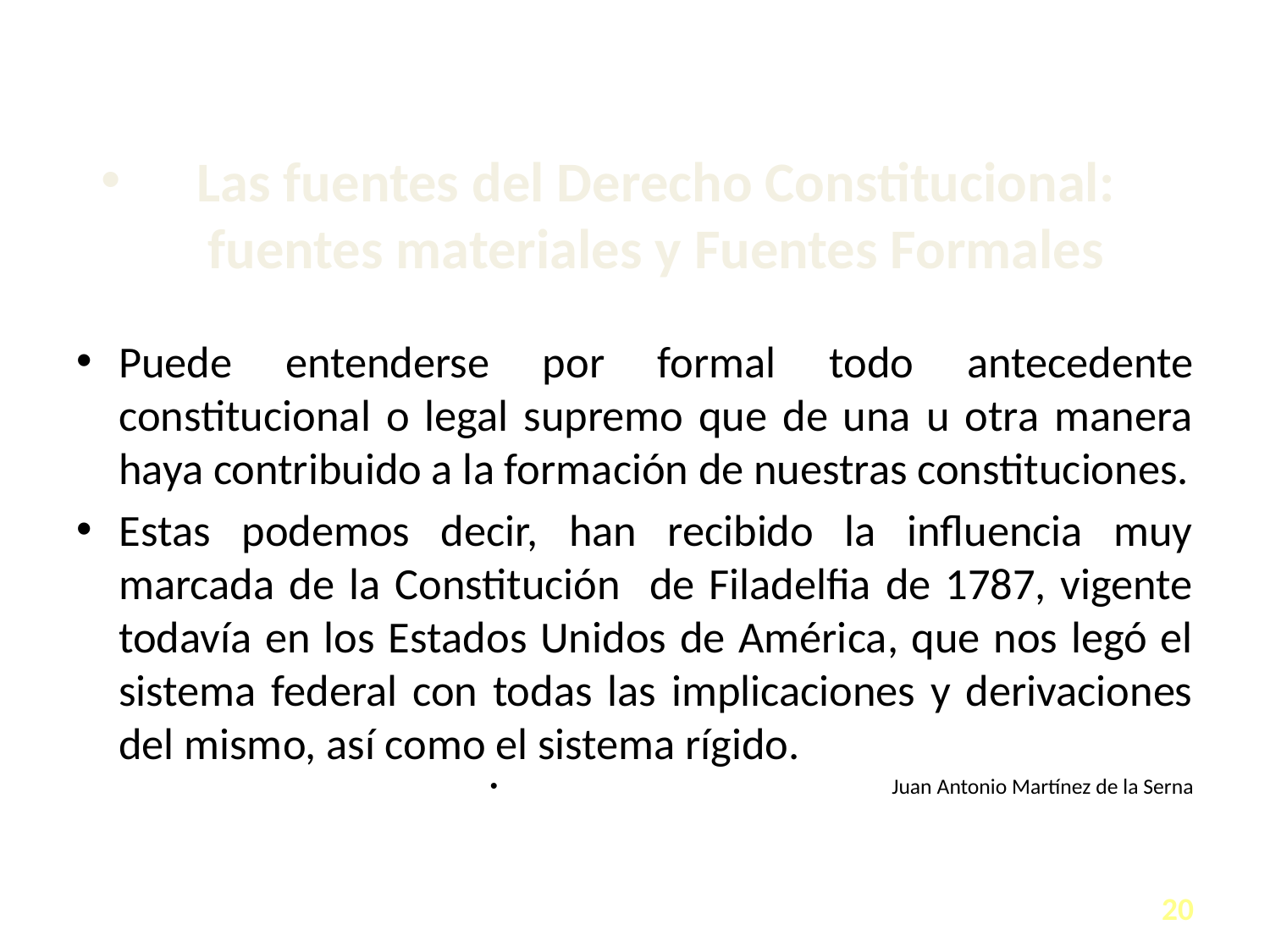

Las fuentes del Derecho Constitucional: fuentes materiales y Fuentes Formales

Puede entenderse por formal todo antecedente constitucional o legal supremo que de una u otra manera haya contribuido a la formación de nuestras constituciones.
Estas podemos decir, han recibido la influencia muy marcada de la Constitución  de Filadelfia de 1787, vigente todavía en los Estados Unidos de América, que nos legó el sistema federal con todas las implicaciones y derivaciones del mismo, así como el sistema rígido.
Juan Antonio Martínez de la Serna

20